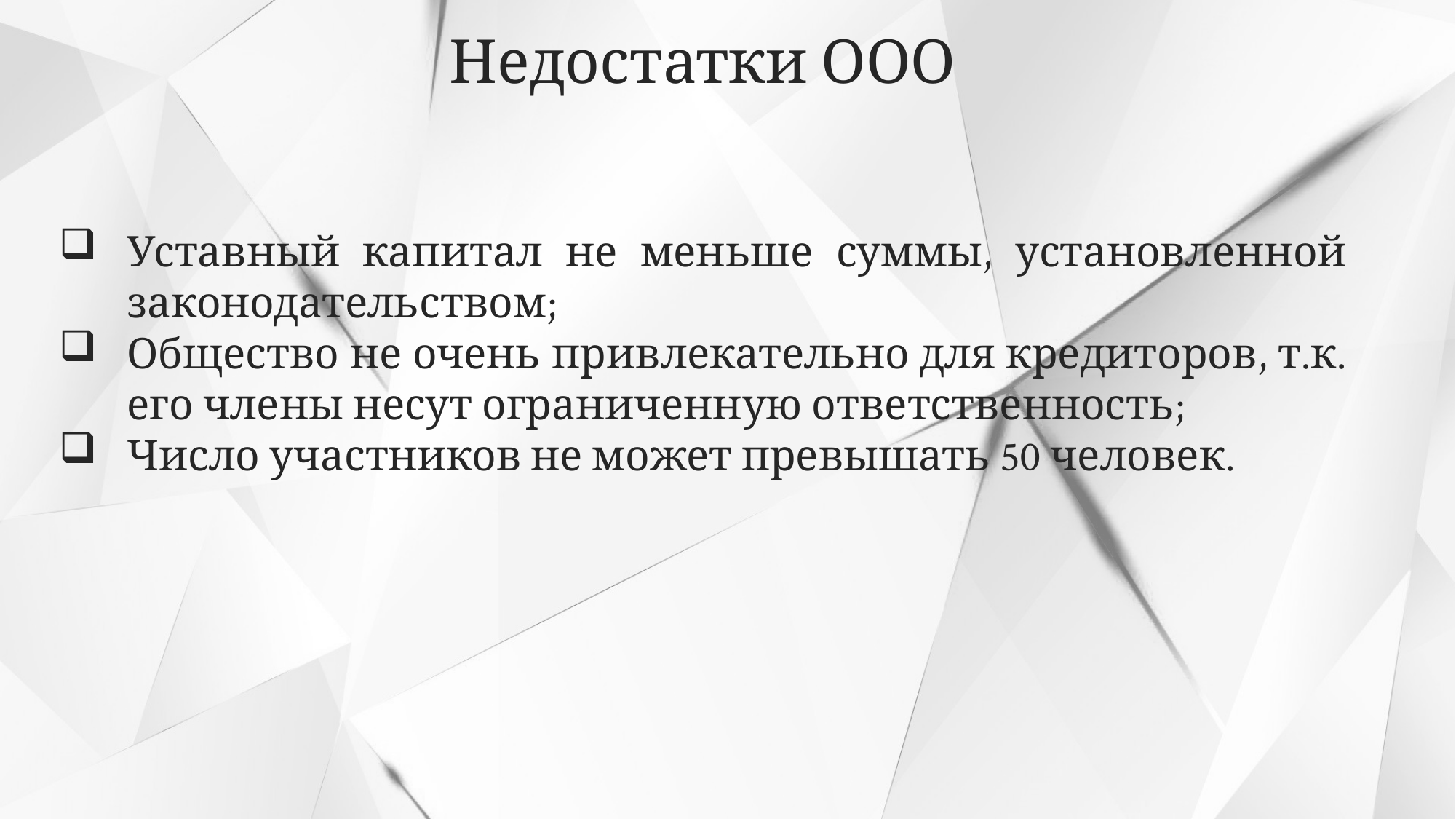

Уставный капитал не меньше суммы, установленной законодательством;
Общество не очень привлекательно для кредиторов, т.к. его члены несут ограниченную ответственность;
Число участников не может превышать 50 человек.
Недостатки ООО